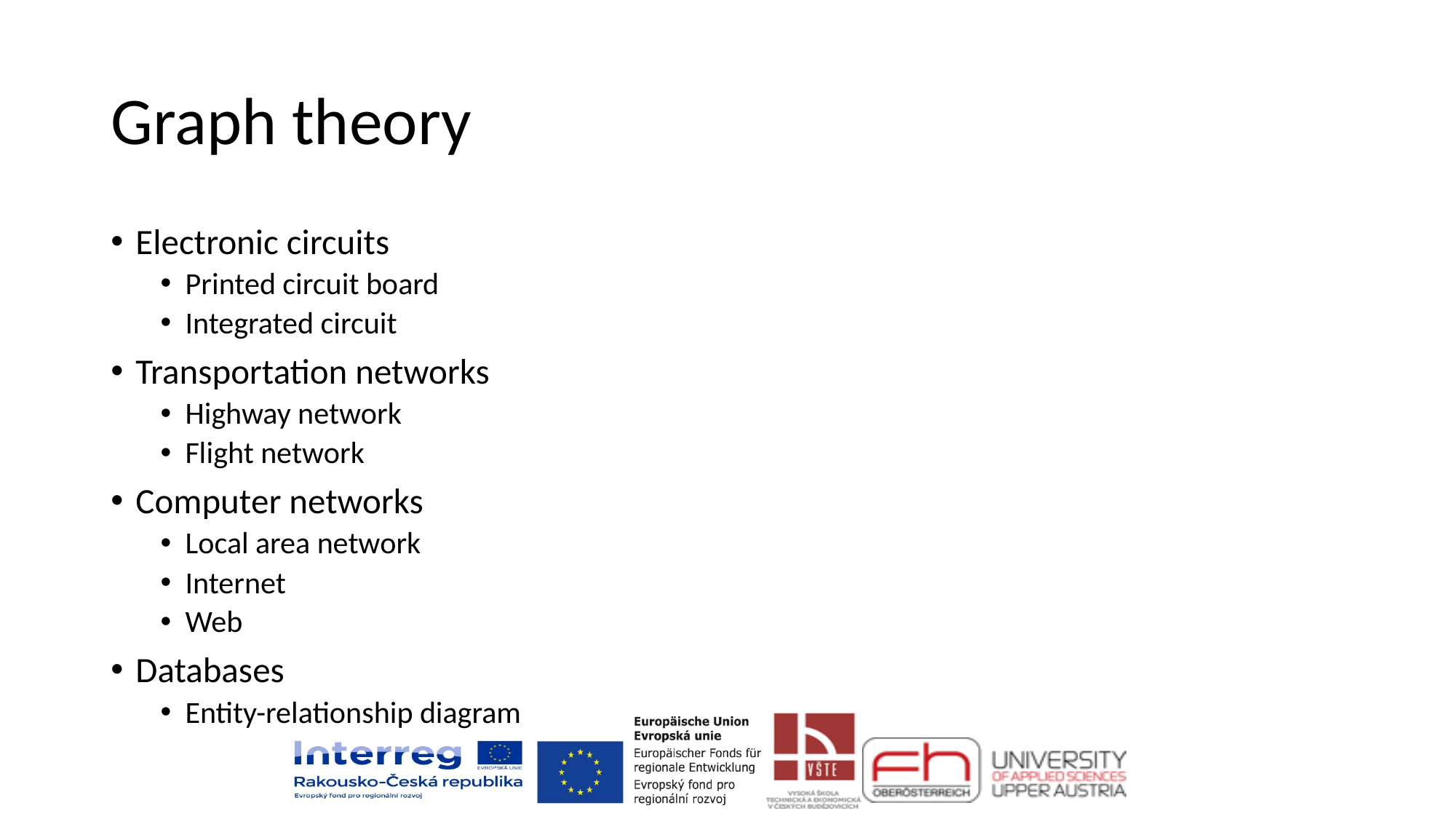

# Graph theory
Electronic circuits
Printed circuit board
Integrated circuit
Transportation networks
Highway network
Flight network
Computer networks
Local area network
Internet
Web
Databases
Entity-relationship diagram